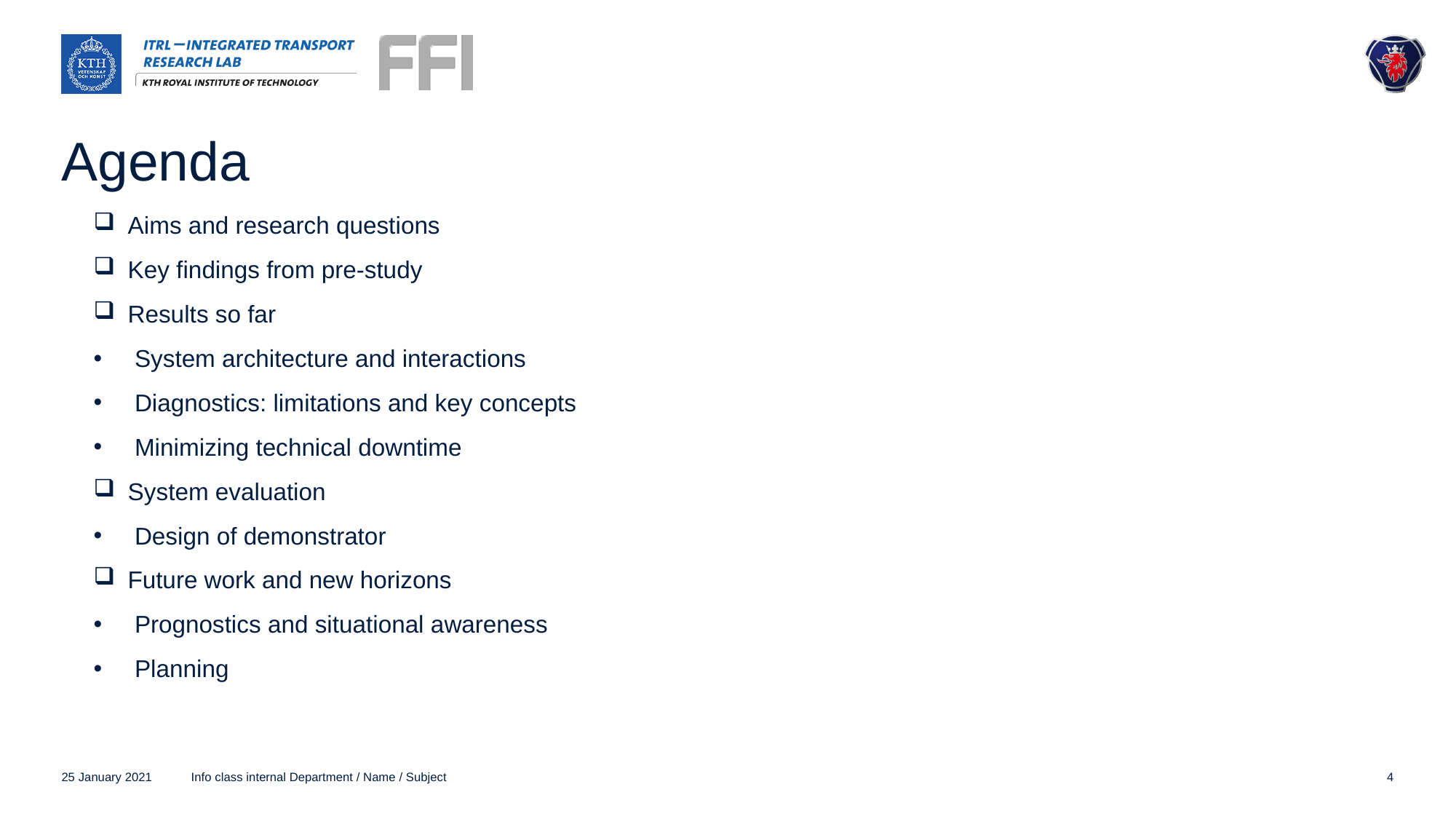

# Agenda
Aims and research questions
Key findings from pre-study
Results so far
System architecture and interactions
Diagnostics: limitations and key concepts
Minimizing technical downtime
System evaluation
Design of demonstrator
Future work and new horizons
Prognostics and situational awareness
Planning

25 January 2021
Info class internal Department / Name / Subject
4